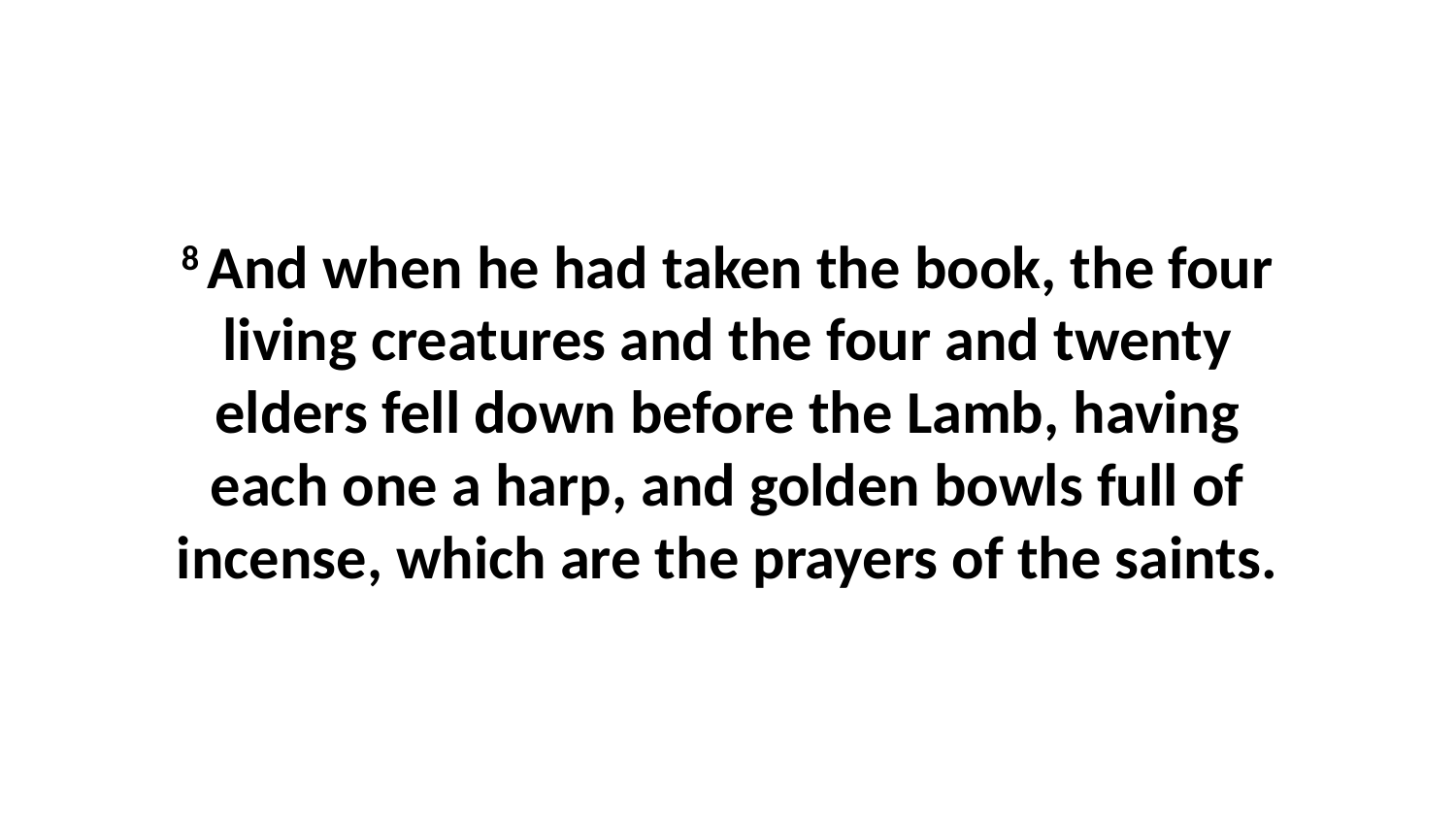

8 And when he had taken the book, the four living creatures and the four and twenty elders fell down before the Lamb, having each one a harp, and golden bowls full of incense, which are the prayers of the saints.